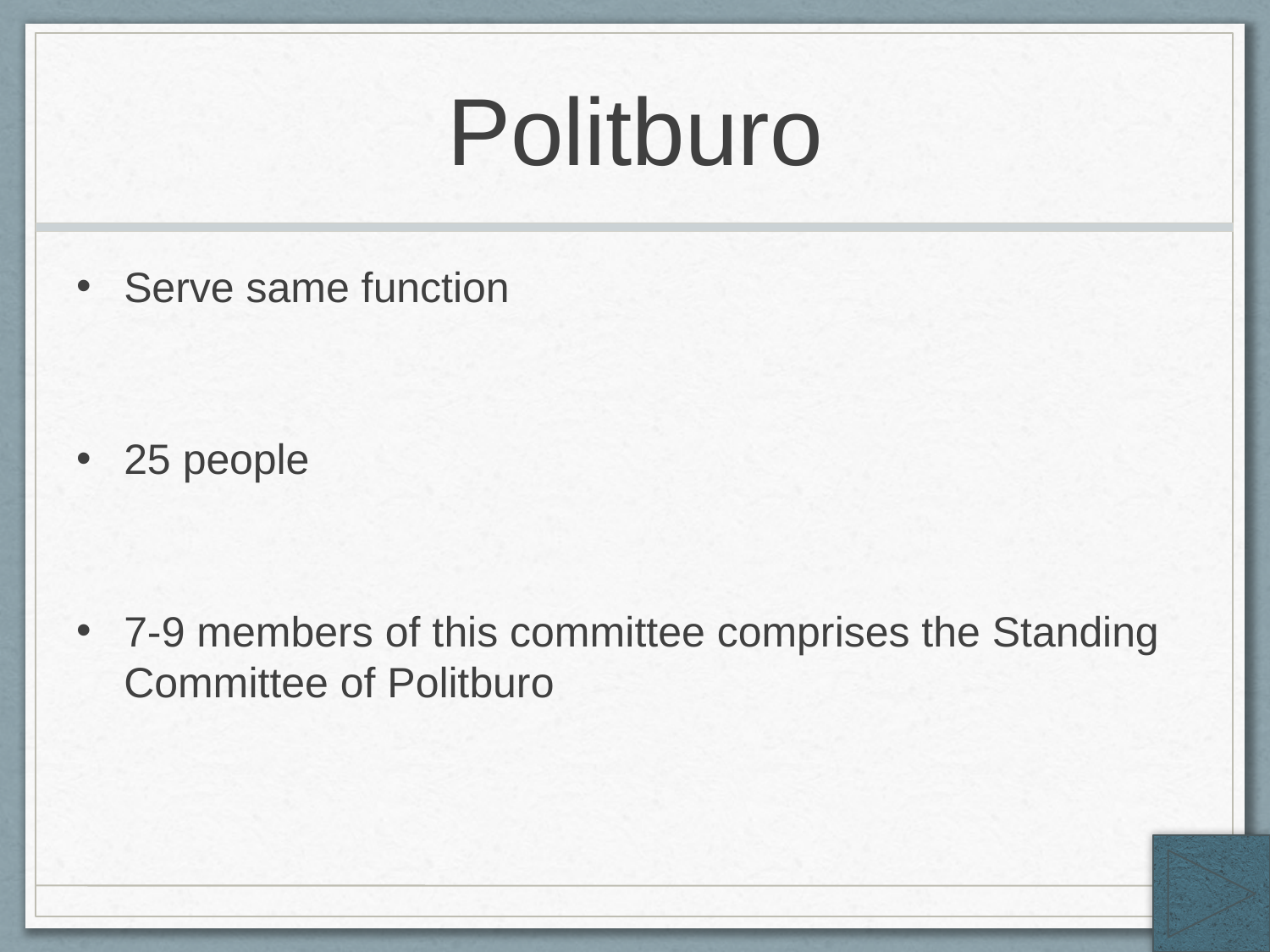

# Politburo
Serve same function

25 people

7-9 members of this committee comprises the Standing Committee of Politburo